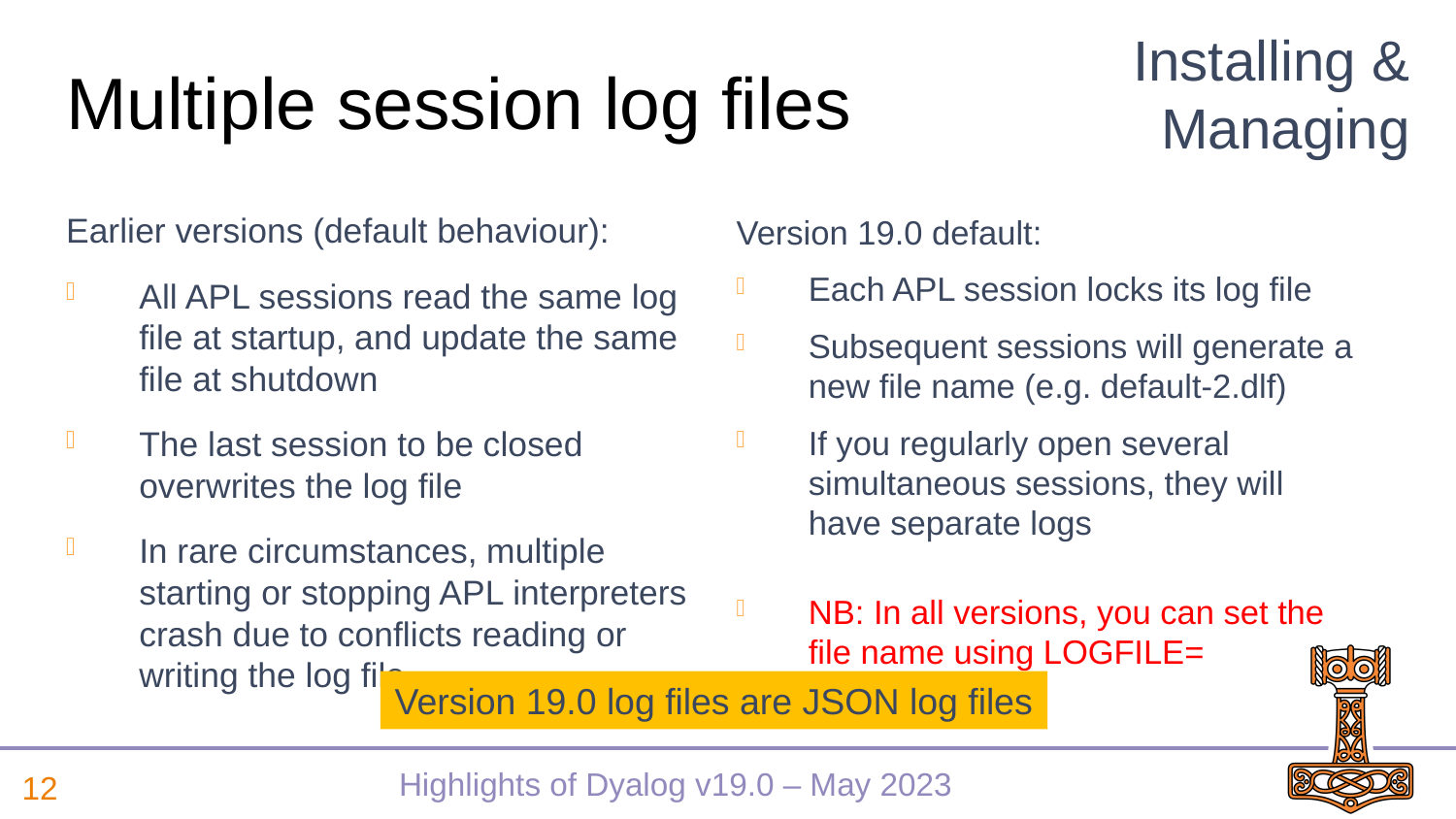

Installing &
 Managing
# Multiple session log files
Earlier versions (default behaviour):
All APL sessions read the same log file at startup, and update the same file at shutdown
The last session to be closed overwrites the log file
In rare circumstances, multiple starting or stopping APL interpreters crash due to conflicts reading or writing the log file

Version 19.0 default:
Each APL session locks its log file
Subsequent sessions will generate a new file name (e.g. default-2.dlf)
If you regularly open several simultaneous sessions, they will have separate logs

NB: In all versions, you can set the file name using LOGFILE=
Version 19.0 log files are JSON log files